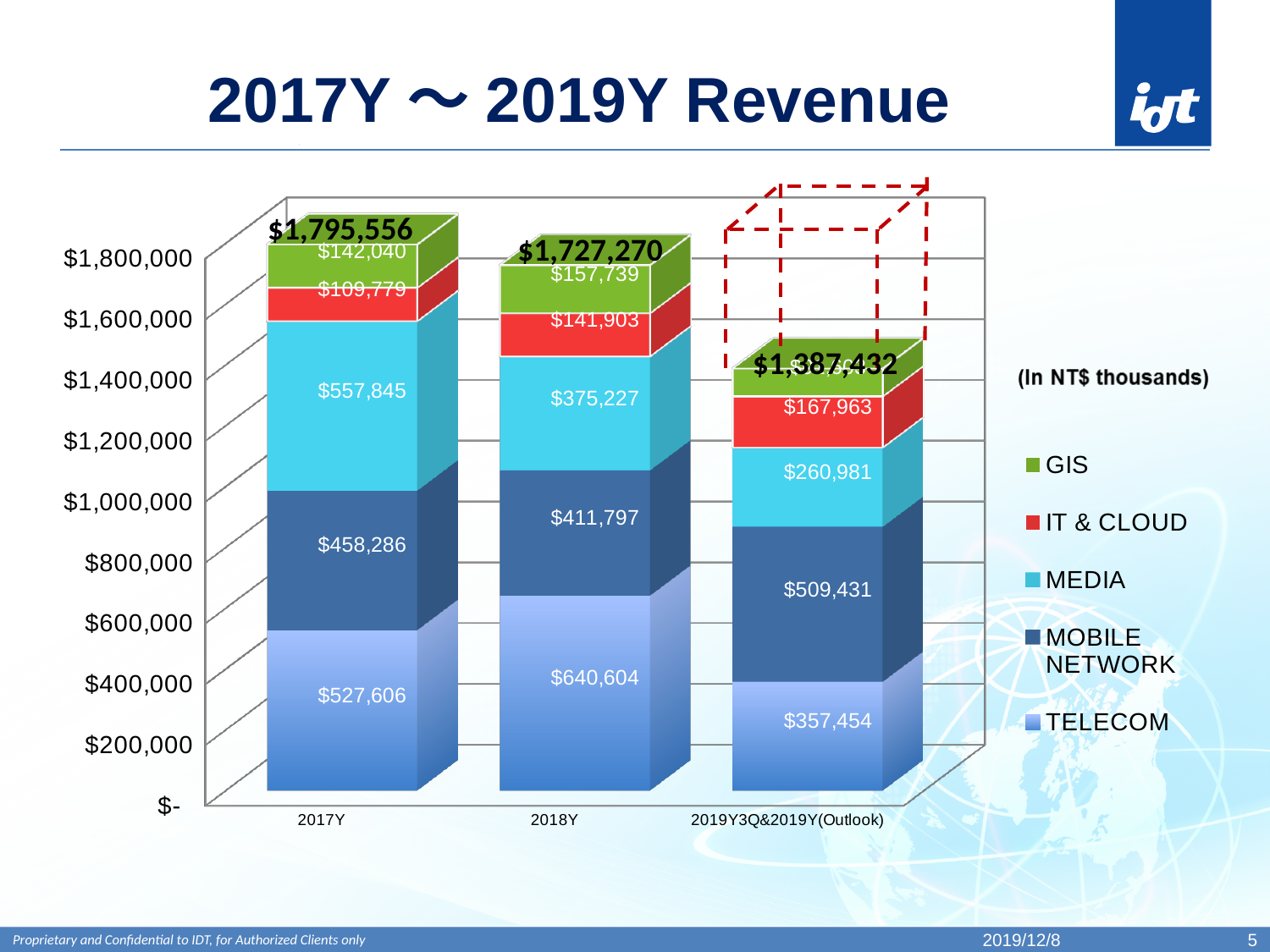

# 2017Y～2019Y Revenue

### Chart

| Category |
|---|

[unsupported chart]

$1,795,556
$1,727,270

$1,387,432
2019/12/8
5